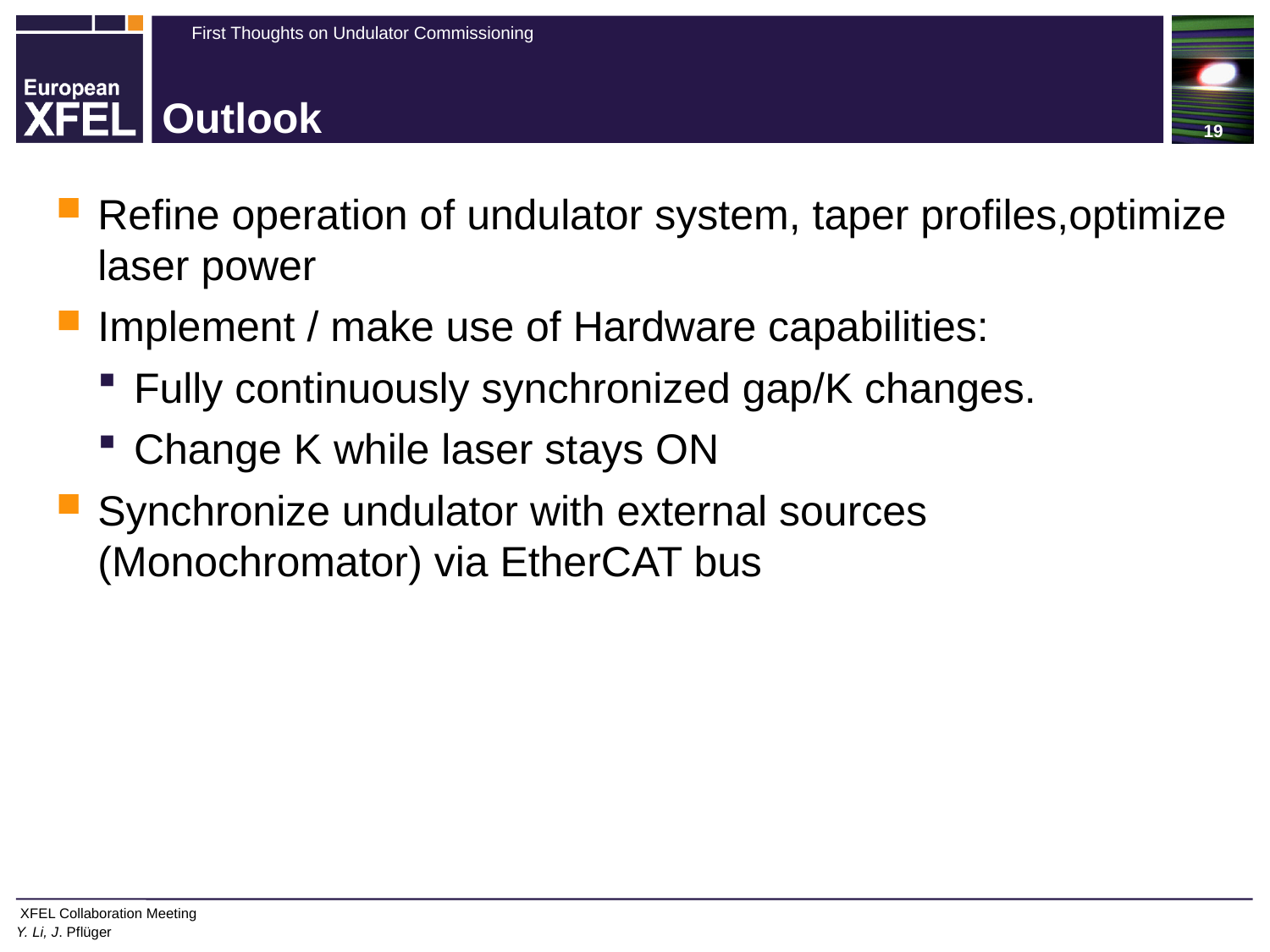

# Outlook
Refine operation of undulator system, taper profiles,optimize laser power
Implement / make use of Hardware capabilities:
Fully continuously synchronized gap/K changes.
Change K while laser stays ON
Synchronize undulator with external sources (Monochromator) via EtherCAT bus